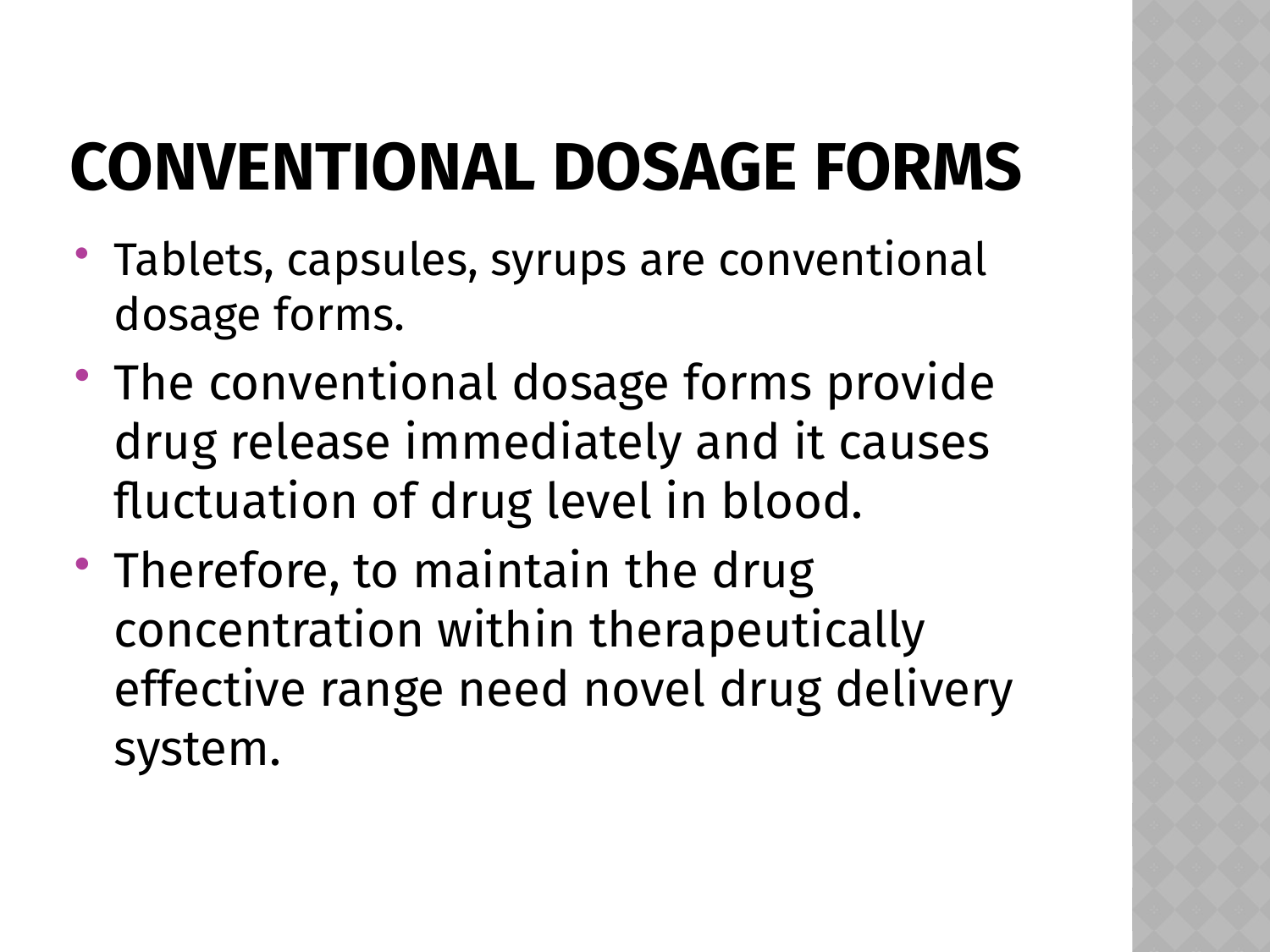

# Conventional dosage forms
Tablets, capsules, syrups are conventional dosage forms.
The conventional dosage forms provide drug release immediately and it causes fluctuation of drug level in blood.
Therefore, to maintain the drug concentration within therapeutically effective range need novel drug delivery system.